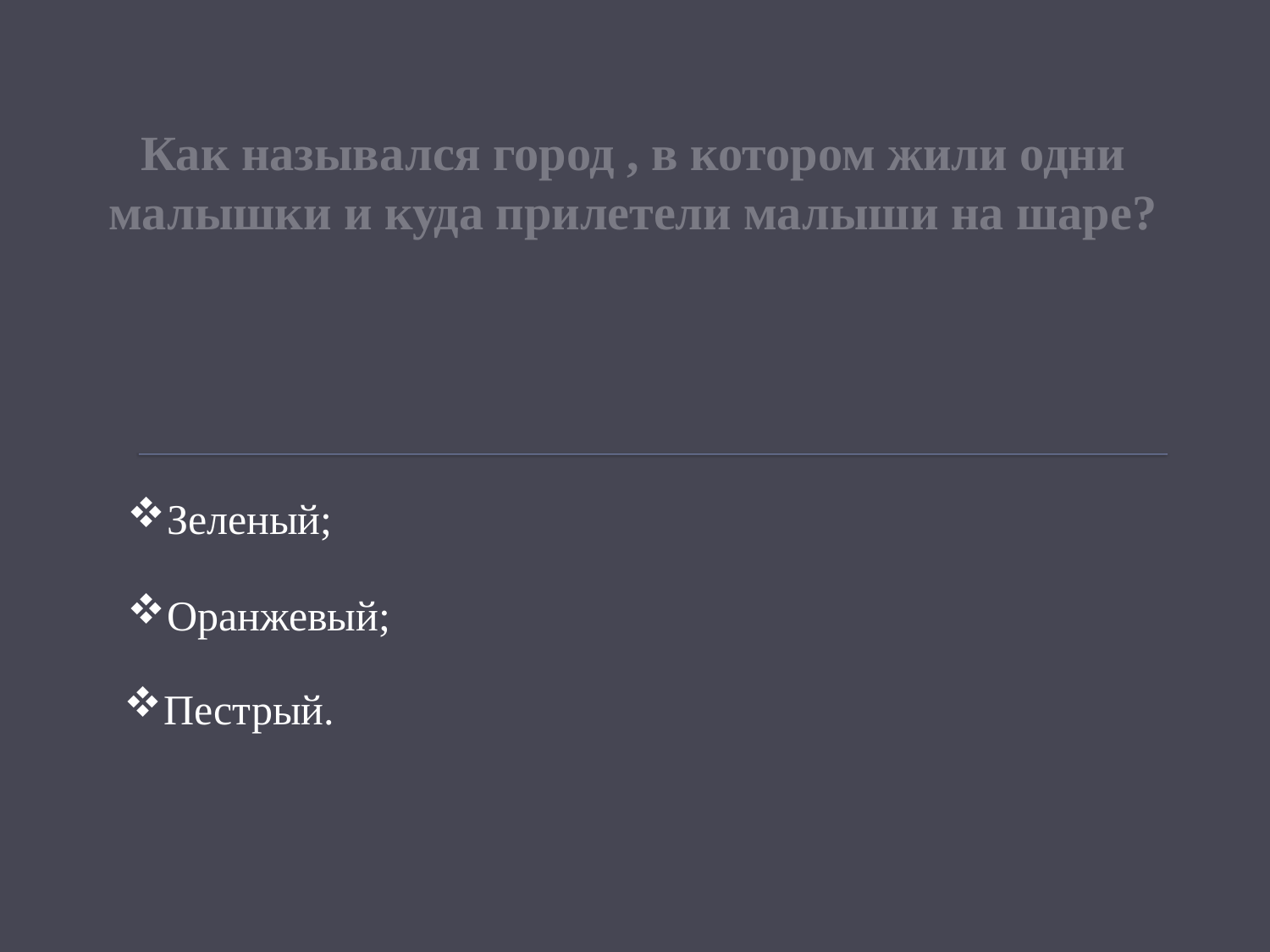

# Как назывался город , в котором жили одни малышки и куда прилетели малыши на шаре?
Зеленый;
Оранжевый;

Пестрый.